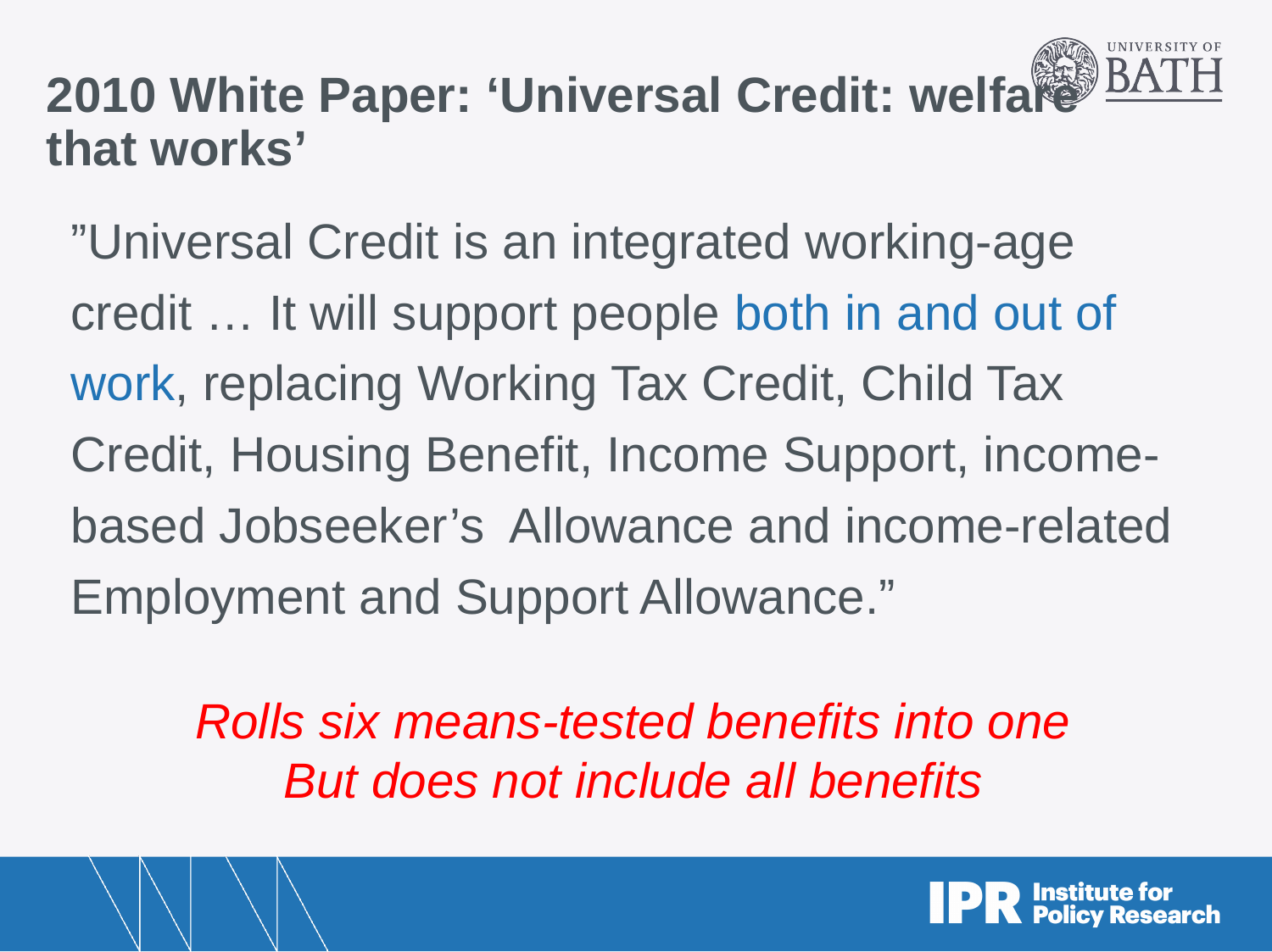

# 2010 White Paper: ‘Universal Credit: welfare that works’
”Universal Credit is an integrated working-age credit … It will support people both in and out of work, replacing Working Tax Credit, Child Tax Credit, Housing Benefit, Income Support, income-based Jobseeker’s  Allowance and income-related Employment and Support Allowance.”

Rolls six means-tested benefits into one
But does not include all benefits